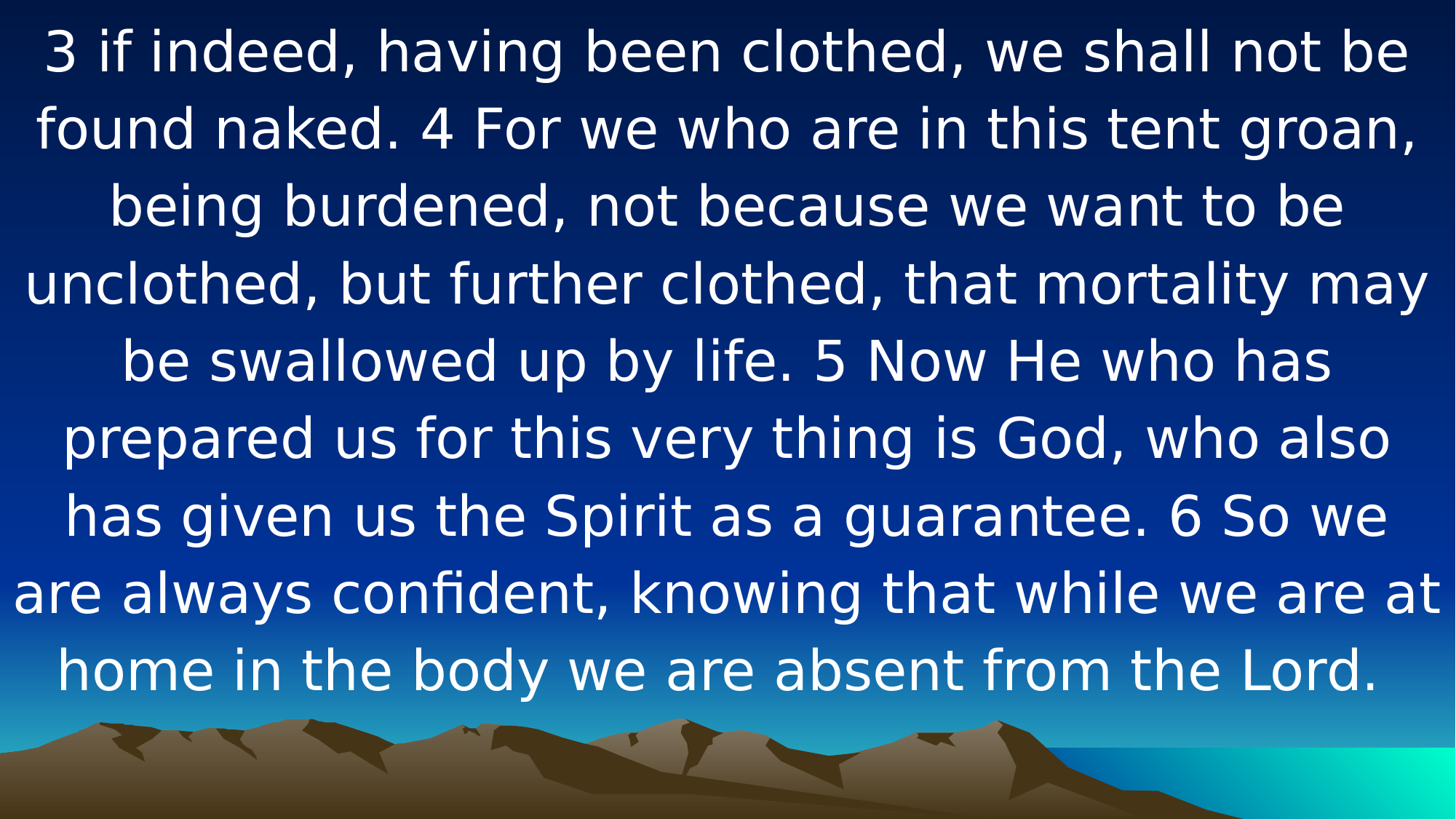

3 if indeed, having been clothed, we shall not be found naked. 4 For we who are in this tent groan, being burdened, not because we want to be unclothed, but further clothed, that mortality may be swallowed up by life. 5 Now He who has prepared us for this very thing is God, who also has given us the Spirit as a guarantee. 6 So we are always confident, knowing that while we are at home in the body we are absent from the Lord.